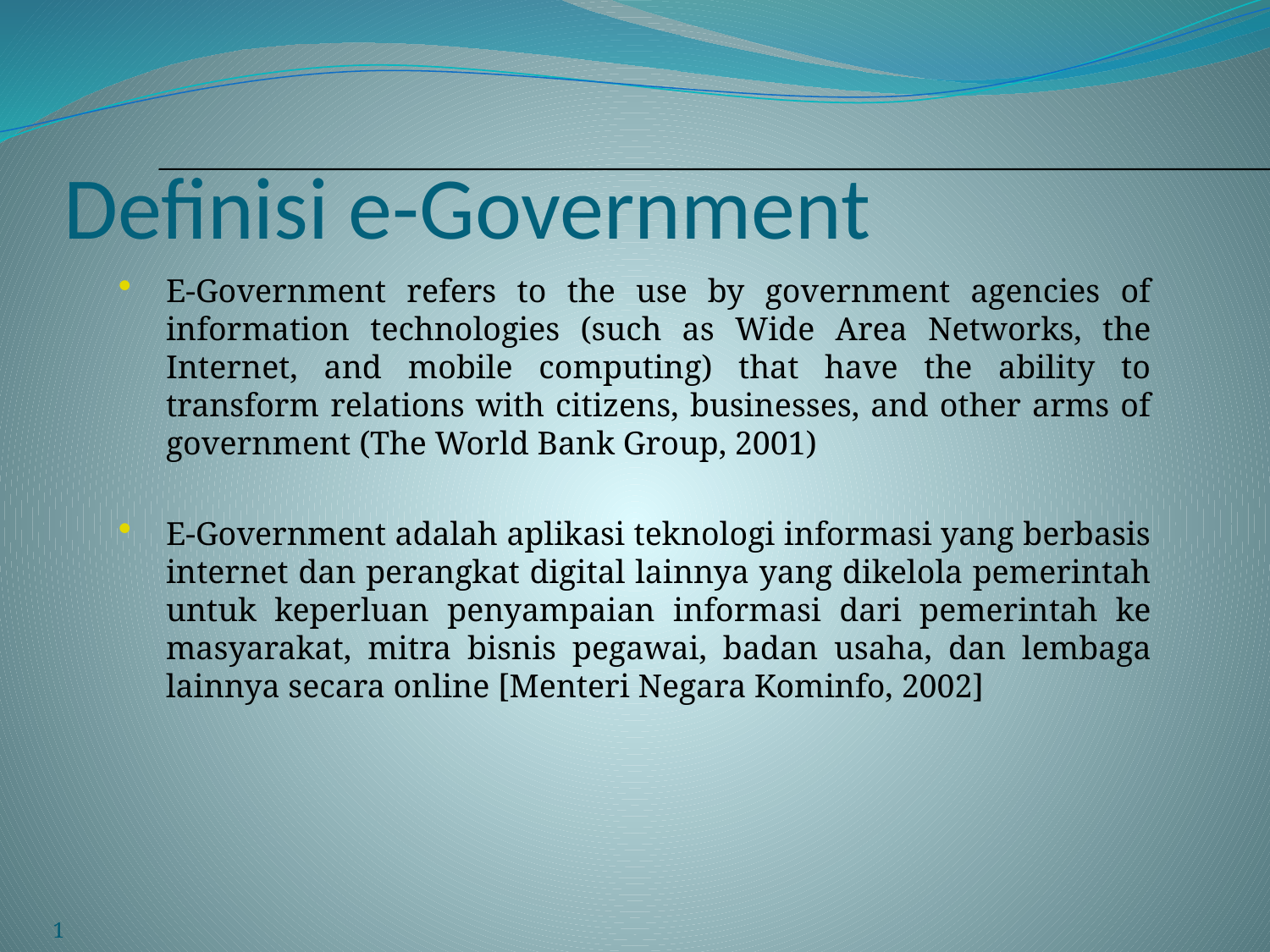

# Definisi e-Government

E-Government refers to the use by government agencies of information technologies (such as Wide Area Networks, the Internet, and mobile computing) that have the ability to transform relations with citizens, businesses, and other arms of government (The World Bank Group, 2001)

E-Government adalah aplikasi teknologi informasi yang berbasis internet dan perangkat digital lainnya yang dikelola pemerintah untuk keperluan penyampaian informasi dari pemerintah ke masyarakat, mitra bisnis pegawai, badan usaha, dan lembaga lainnya secara online [Menteri Negara Kominfo, 2002]

1